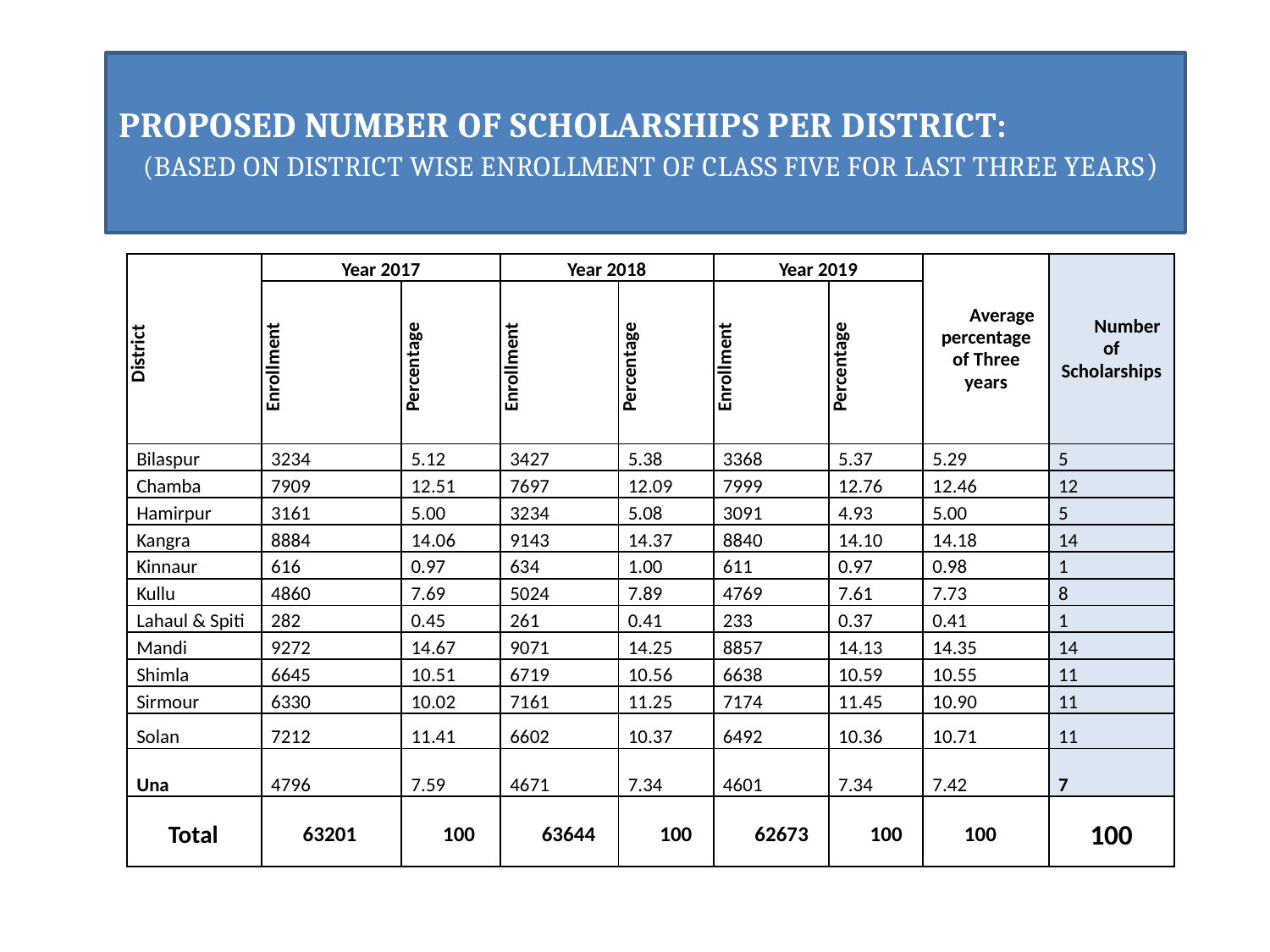

PROPOSED NUMBER OF SCHOLARSHIPS PER DISTRICT:
    (BASED ON DISTRICT WISE ENROLLMENT OF CLASS FIVE FOR LAST THREE YEARS)
| District | Year 2017 |  | Year 2018 |  | Year 2019 |  | Average percentage of Three years | Number of Scholarships |
| --- | --- | --- | --- | --- | --- | --- | --- | --- |
|  | Enrollment | Percentage | Enrollment | Percentage | Enrollment | Percentage |  |  |
| Bilaspur | 3234 | 5.12 | 3427 | 5.38 | 3368 | 5.37 | 5.29 | 5 |
| Chamba | 7909 | 12.51 | 7697 | 12.09 | 7999 | 12.76 | 12.46 | 12 |
| Hamirpur | 3161 | 5.00 | 3234 | 5.08 | 3091 | 4.93 | 5.00 | 5 |
| Kangra | 8884 | 14.06 | 9143 | 14.37 | 8840 | 14.10 | 14.18 | 14 |
| Kinnaur | 616 | 0.97 | 634 | 1.00 | 611 | 0.97 | 0.98 | 1 |
| Kullu | 4860 | 7.69 | 5024 | 7.89 | 4769 | 7.61 | 7.73 | 8 |
| Lahaul & Spiti | 282 | 0.45 | 261 | 0.41 | 233 | 0.37 | 0.41 | 1 |
| Mandi | 9272 | 14.67 | 9071 | 14.25 | 8857 | 14.13 | 14.35 | 14 |
| Shimla | 6645 | 10.51 | 6719 | 10.56 | 6638 | 10.59 | 10.55 | 11 |
| Sirmour | 6330 | 10.02 | 7161 | 11.25 | 7174 | 11.45 | 10.90 | 11 |
| Solan | 7212 | 11.41 | 6602 | 10.37 | 6492 | 10.36 | 10.71 | 11 |
| Una | 4796 | 7.59 | 4671 | 7.34 | 4601 | 7.34 | 7.42 | 7 |
| Total | 63201 | 100 | 63644 | 100 | 62673 | 100 | 100 | 100 |